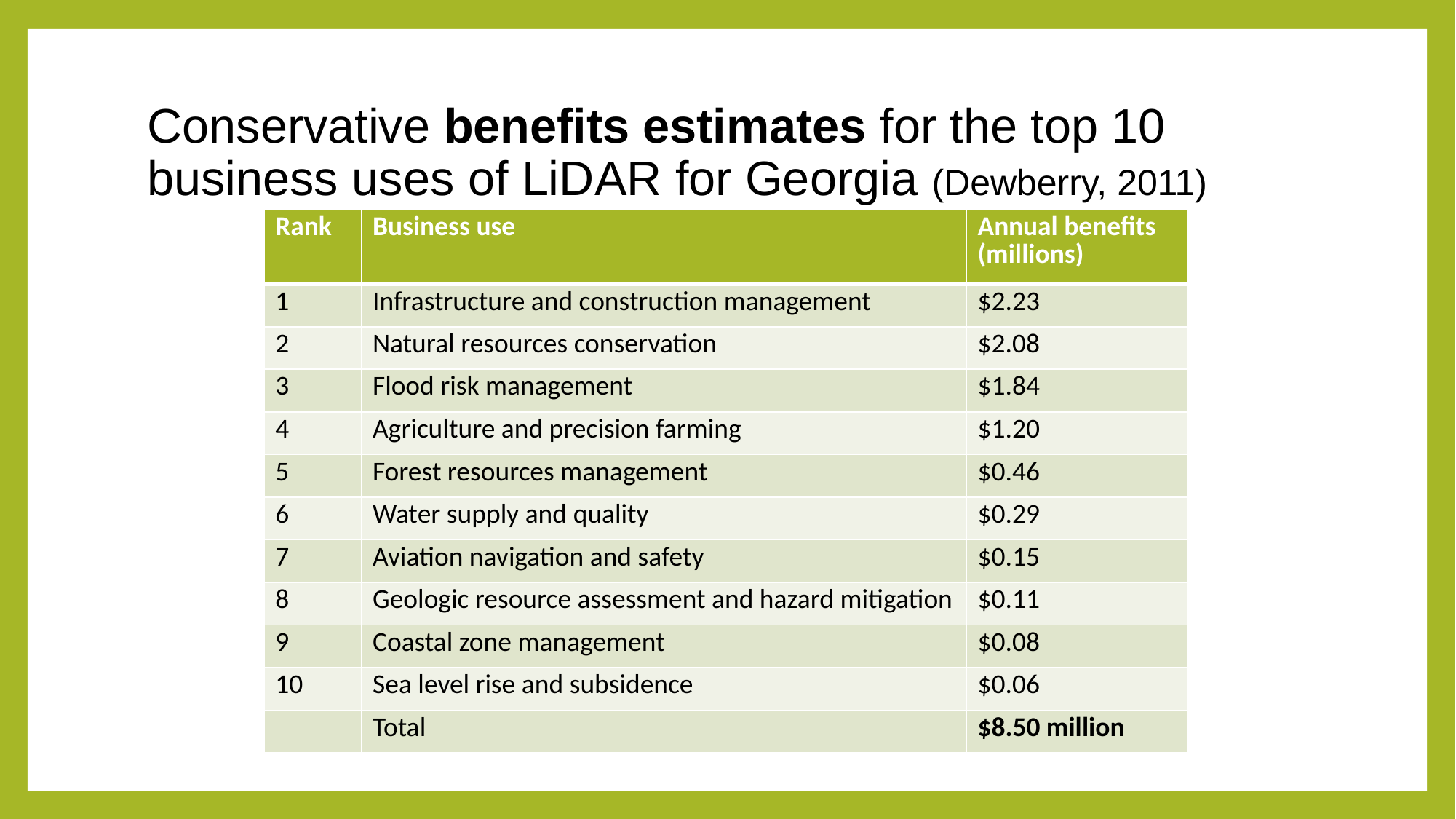

# Conservative benefits estimates for the top 10 business uses of LiDAR for Georgia (Dewberry, 2011)
| Rank | Business use | Annual benefits (millions) |
| --- | --- | --- |
| 1 | Infrastructure and construction management | $2.23 |
| 2 | Natural resources conservation | $2.08 |
| 3 | Flood risk management | $1.84 |
| 4 | Agriculture and precision farming | $1.20 |
| 5 | Forest resources management | $0.46 |
| 6 | Water supply and quality | $0.29 |
| 7 | Aviation navigation and safety | $0.15 |
| 8 | Geologic resource assessment and hazard mitigation | $0.11 |
| 9 | Coastal zone management | $0.08 |
| 10 | Sea level rise and subsidence | $0.06 |
|  | Total | $8.50 million |